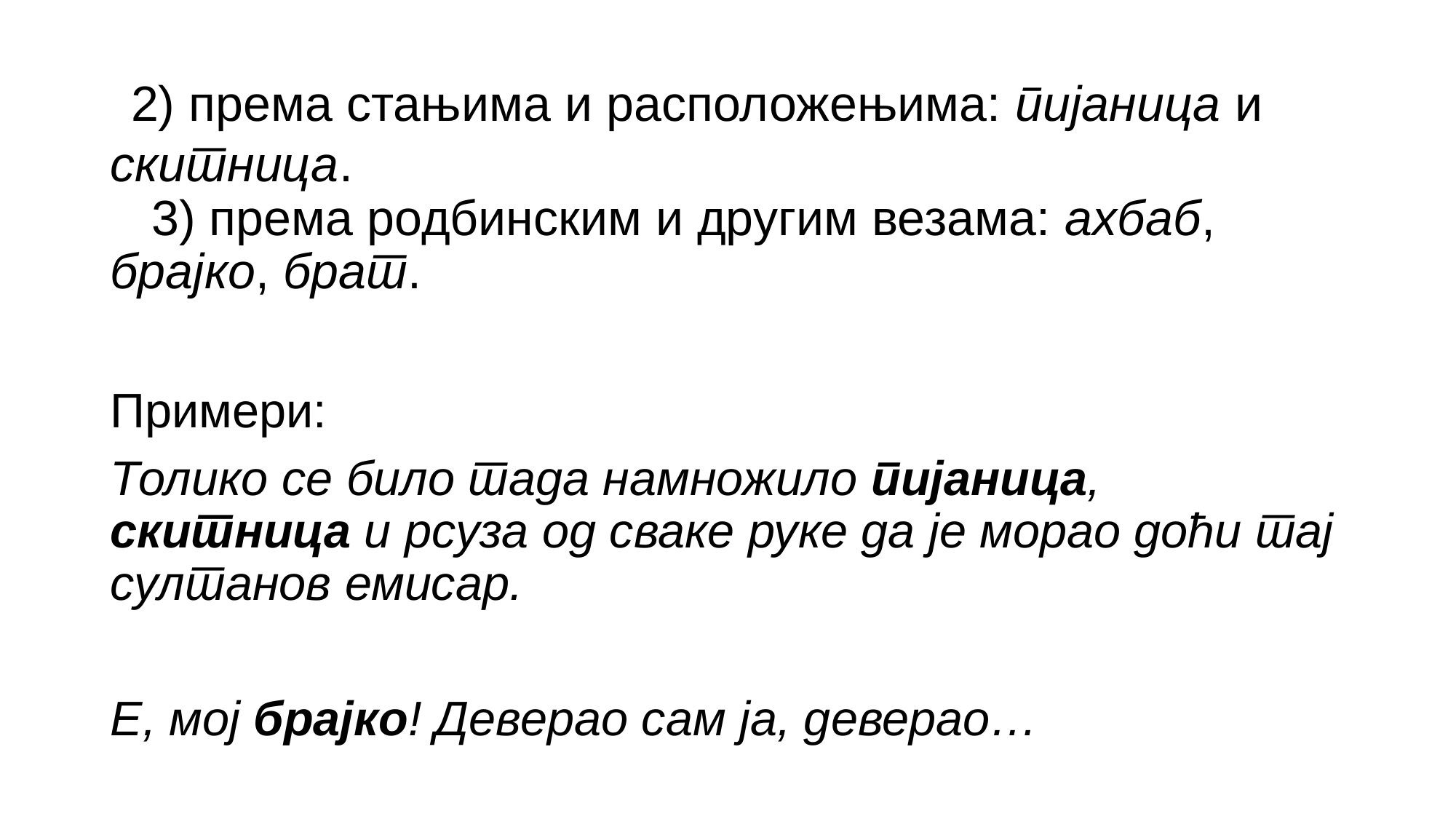

# 2) према стањима и расположењима: пијаница и скитница. 3) према родбинским и другим везама: ахбаб, брајко, брат.
Примери:
Толико се било тада намножило пијаница, скитница и рсуза од сваке руке да је морао доћи тај султанов емисар.

Е, мој брајко! Деверао сам ја, деверао…